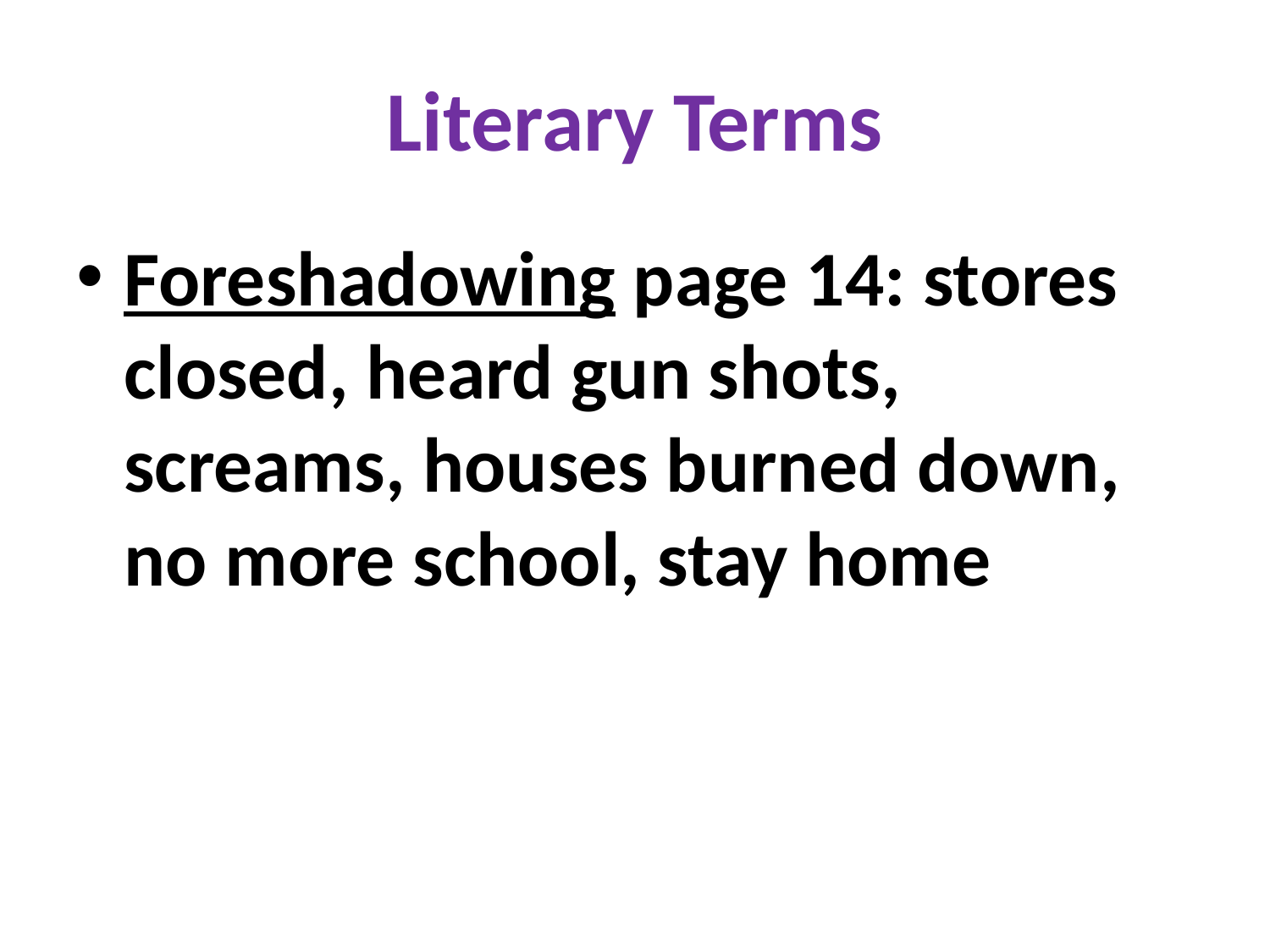

# Literary Terms
Foreshadowing page 14: stores closed, heard gun shots, screams, houses burned down, no more school, stay home